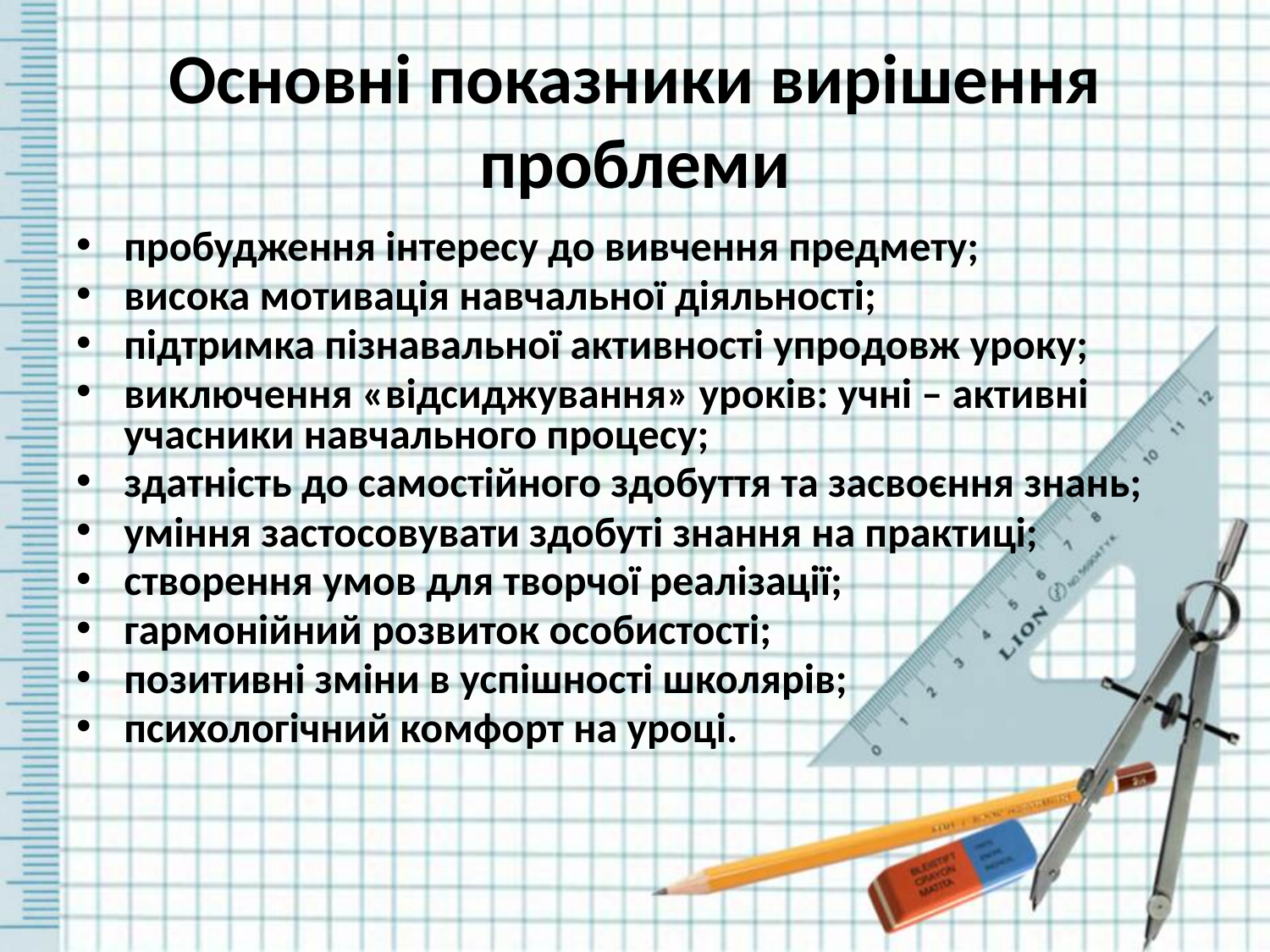

# Основні показники вирішення проблеми
пробудження інтересу до вивчення предмету;
висока мотивація навчальної діяльності;
підтримка пізнавальної активності упродовж уроку;
виключення «відсиджування» уроків: учні – активні учасники навчального процесу;
здатність до самостійного здобуття та засвоєння знань;
уміння застосовувати здобуті знання на практиці;
створення умов для творчої реалізації;
гармонійний розвиток особистості;
позитивні зміни в успішності школярів;
психологічний комфорт на уроці.